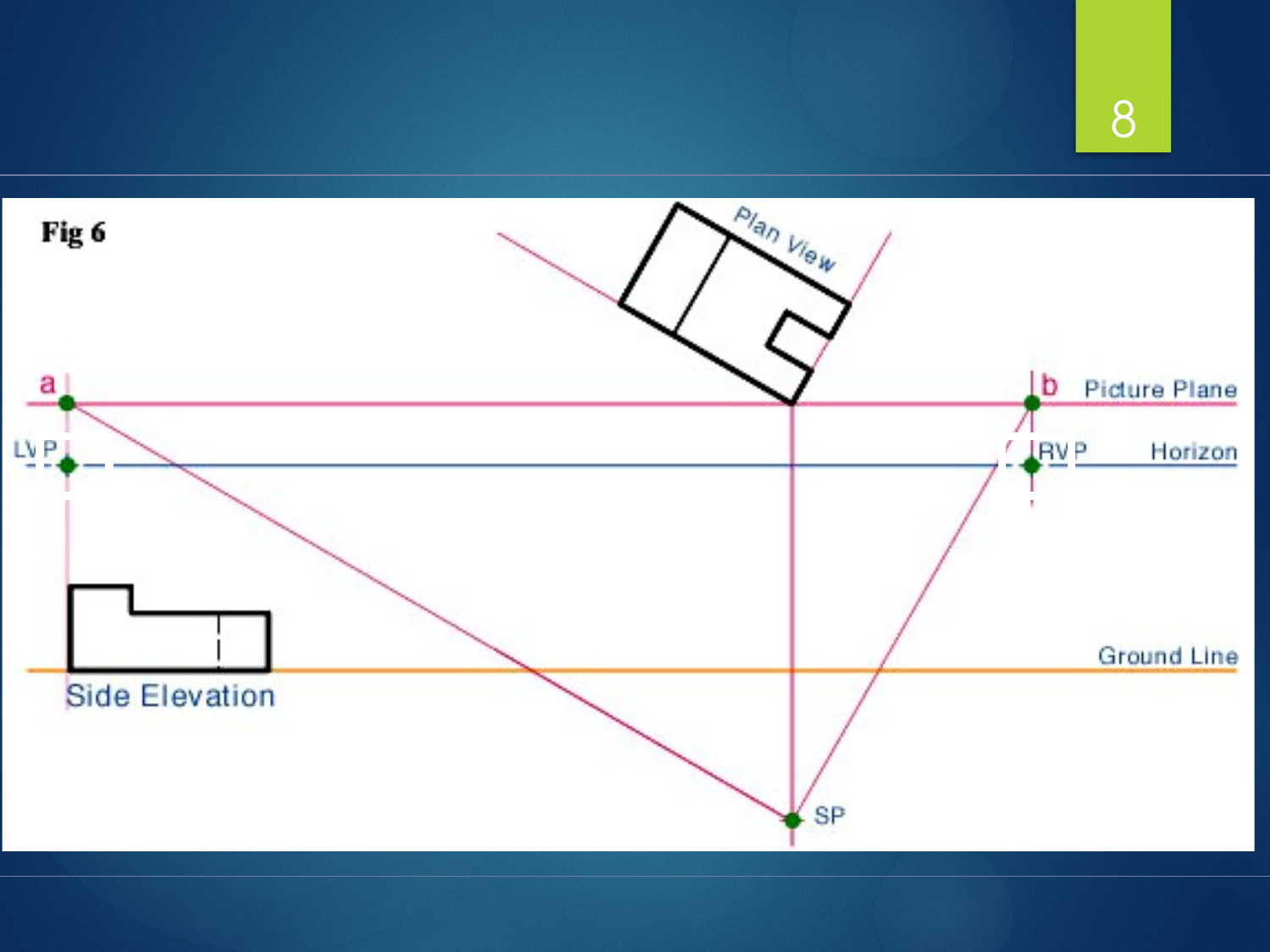

8
#

STEP 6
Draw 2 lines from the SP that are parallel to the bottom  edges of the Plan View Fig 6.The lines should intersect  with the PP (points a & b). Next draw vertical lines from  points a & b to the HL.The point where these vertical  lines intersect the HL is where the left and right vanishing  points (VPL & VPR) will be located.